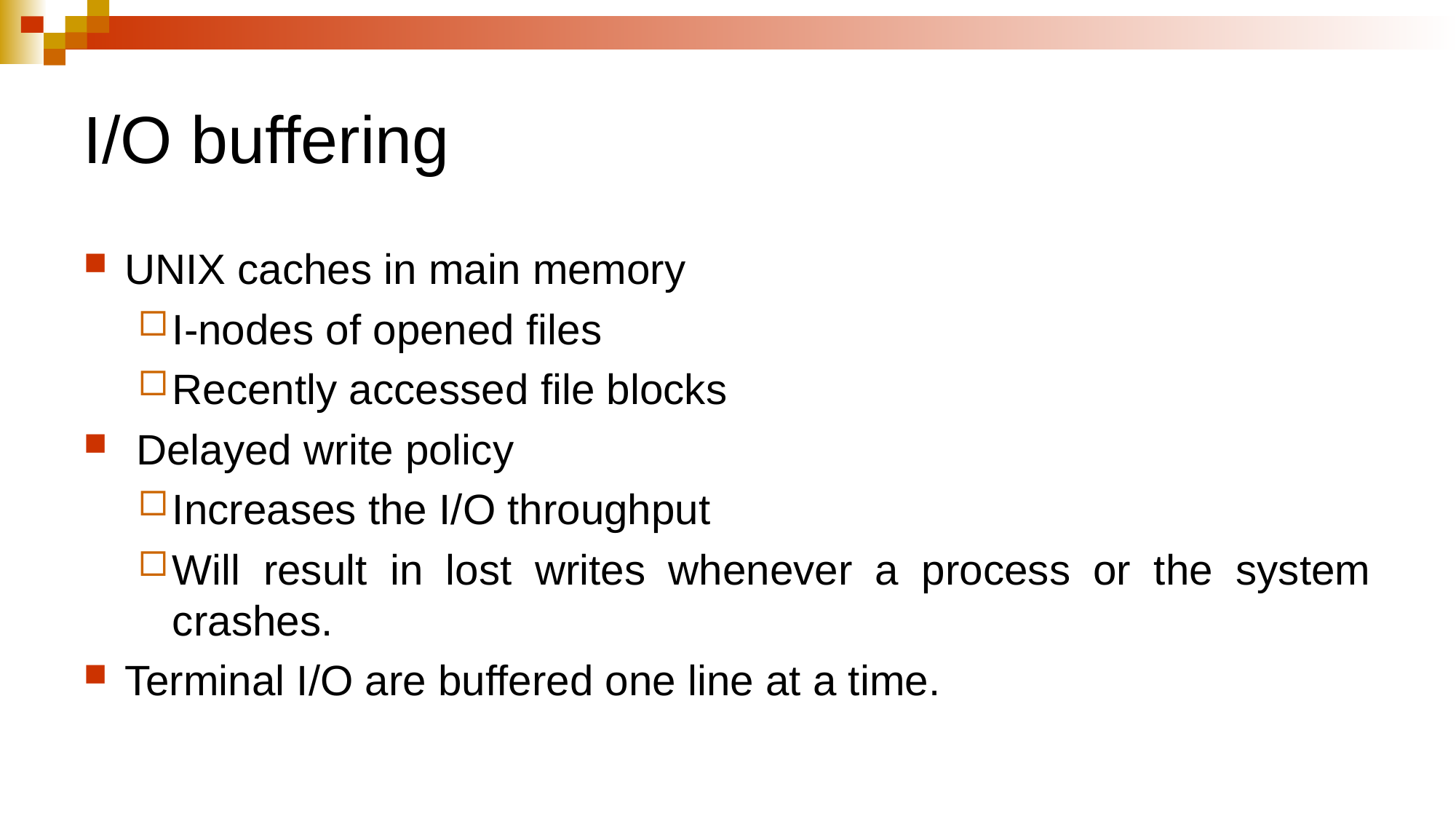

# I/O buffering
UNIX caches in main memory
I-nodes of opened files
Recently accessed file blocks
 Delayed write policy
Increases the I/O throughput
Will result in lost writes whenever a process or the system crashes.
Terminal I/O are buffered one line at a time.